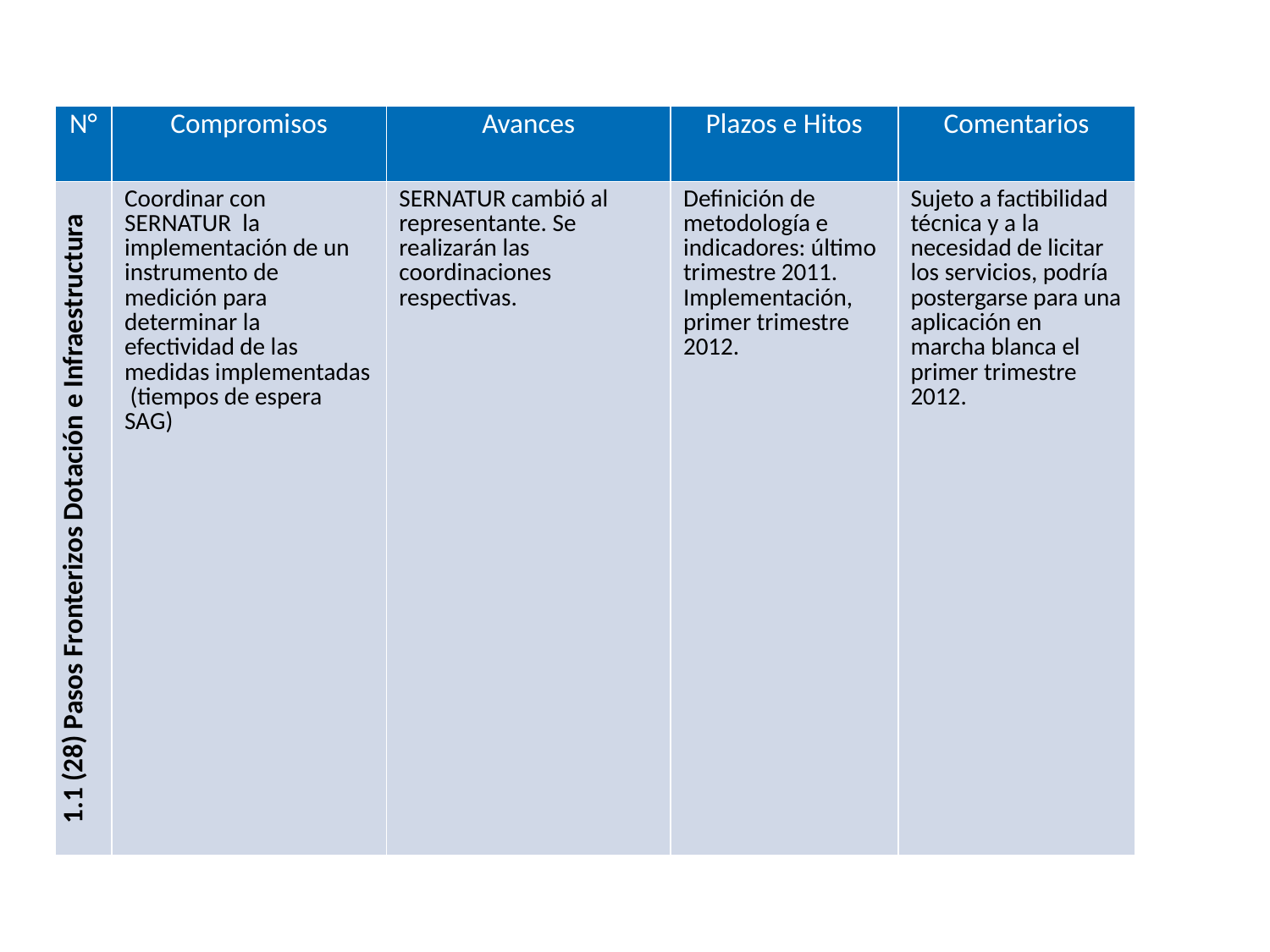

| N° | Compromisos | Avances | Plazos e Hitos | Comentarios |
| --- | --- | --- | --- | --- |
| 1.1 (28) Pasos Fronterizos Dotación e Infraestructura | Coordinar con SERNATUR la implementación de un instrumento de medición para determinar la efectividad de las medidas implementadas (tiempos de espera SAG) | SERNATUR cambió al representante. Se realizarán las coordinaciones respectivas. | Definición de metodología e indicadores: último trimestre 2011. Implementación, primer trimestre 2012. | Sujeto a factibilidad técnica y a la necesidad de licitar los servicios, podría postergarse para una aplicación en marcha blanca el primer trimestre 2012. |